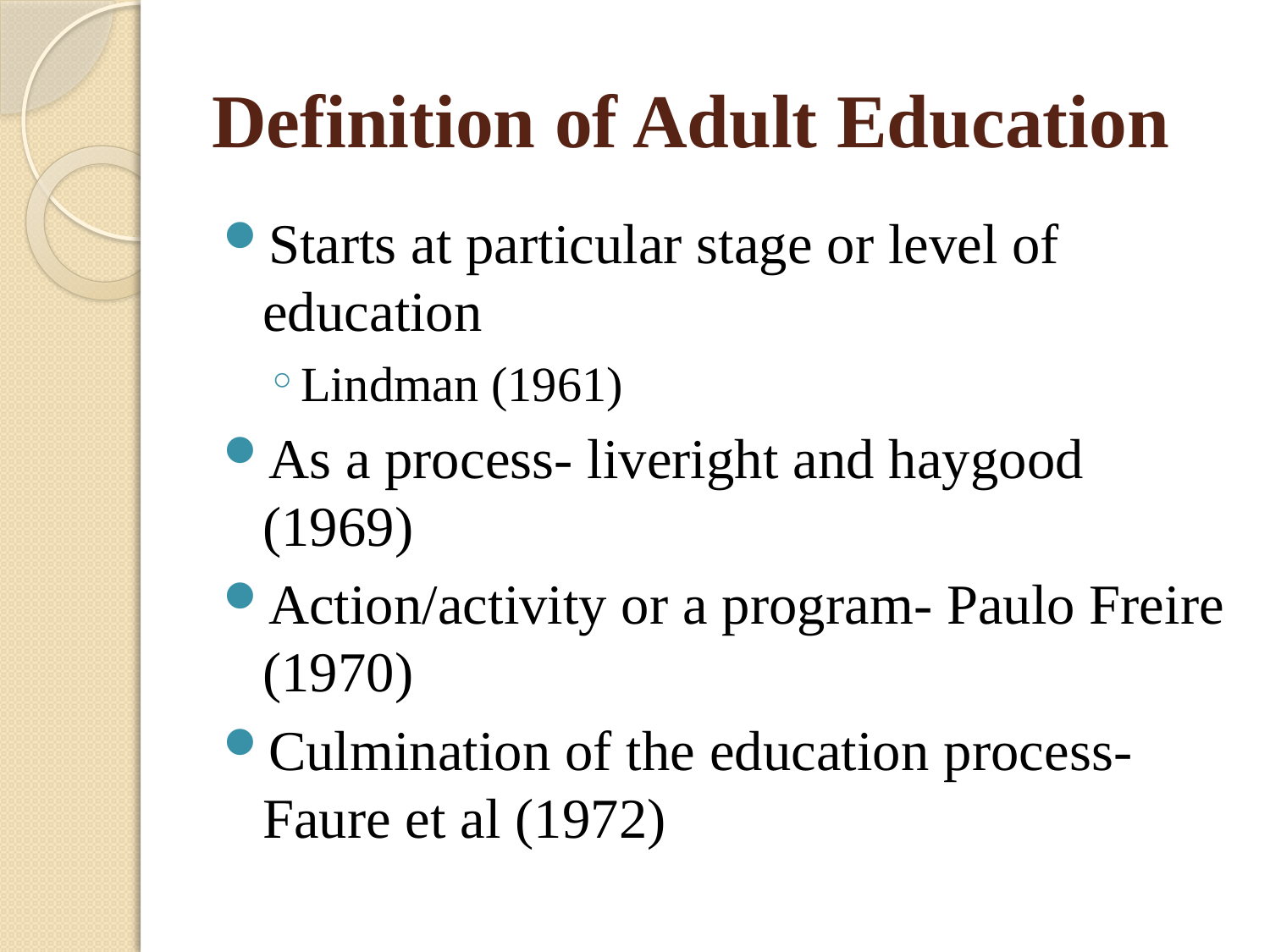

# Definition of Adult Education
Starts at particular stage or level of education
Lindman (1961)
As a process- liveright and haygood (1969)
Action/activity or a program- Paulo Freire (1970)
Culmination of the education process-Faure et al (1972)